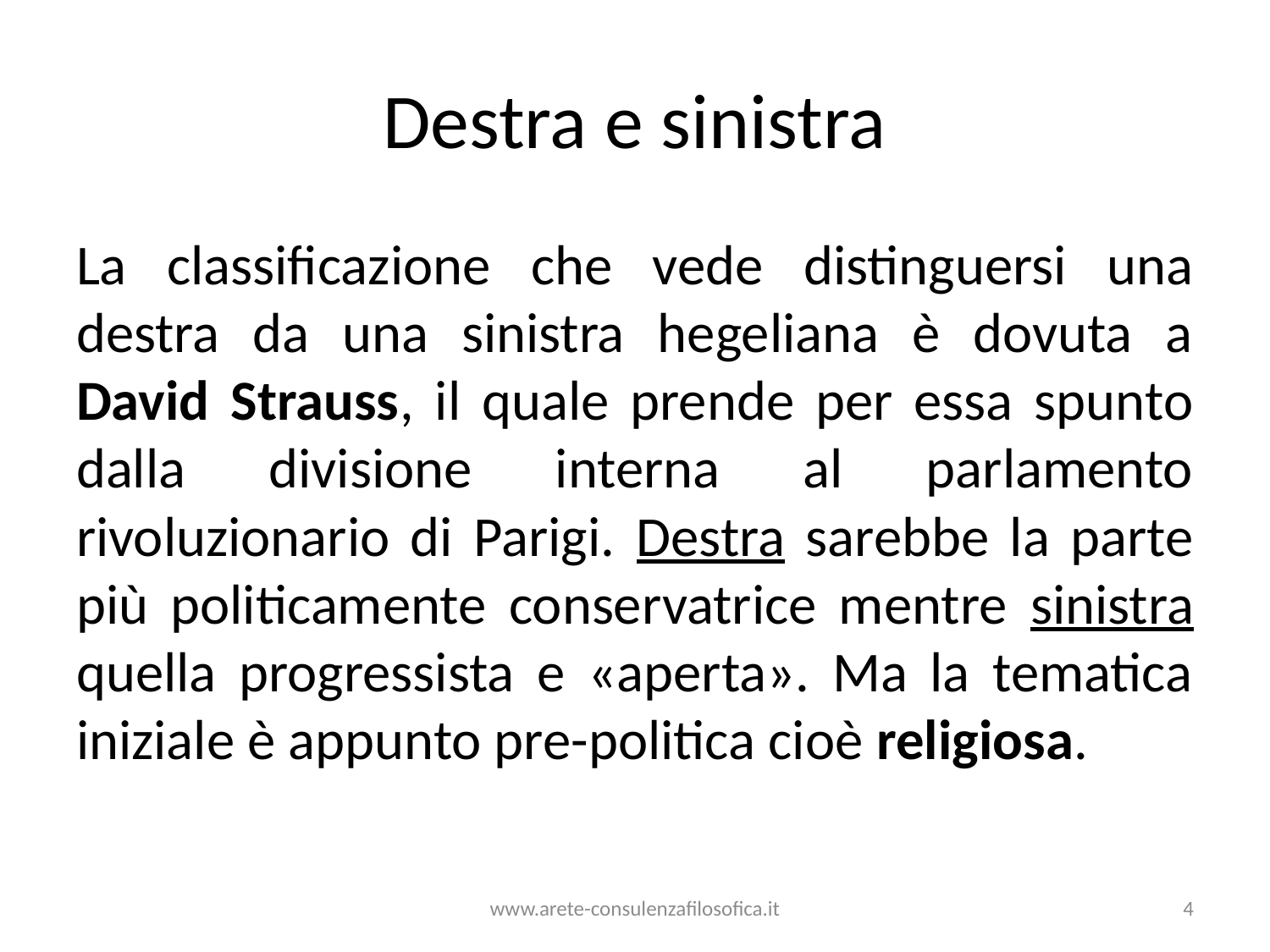

# Destra e sinistra
La classificazione che vede distinguersi una destra da una sinistra hegeliana è dovuta a David Strauss, il quale prende per essa spunto dalla divisione interna al parlamento rivoluzionario di Parigi. Destra sarebbe la parte più politicamente conservatrice mentre sinistra quella progressista e «aperta». Ma la tematica iniziale è appunto pre-politica cioè religiosa.
www.arete-consulenzafilosofica.it
4